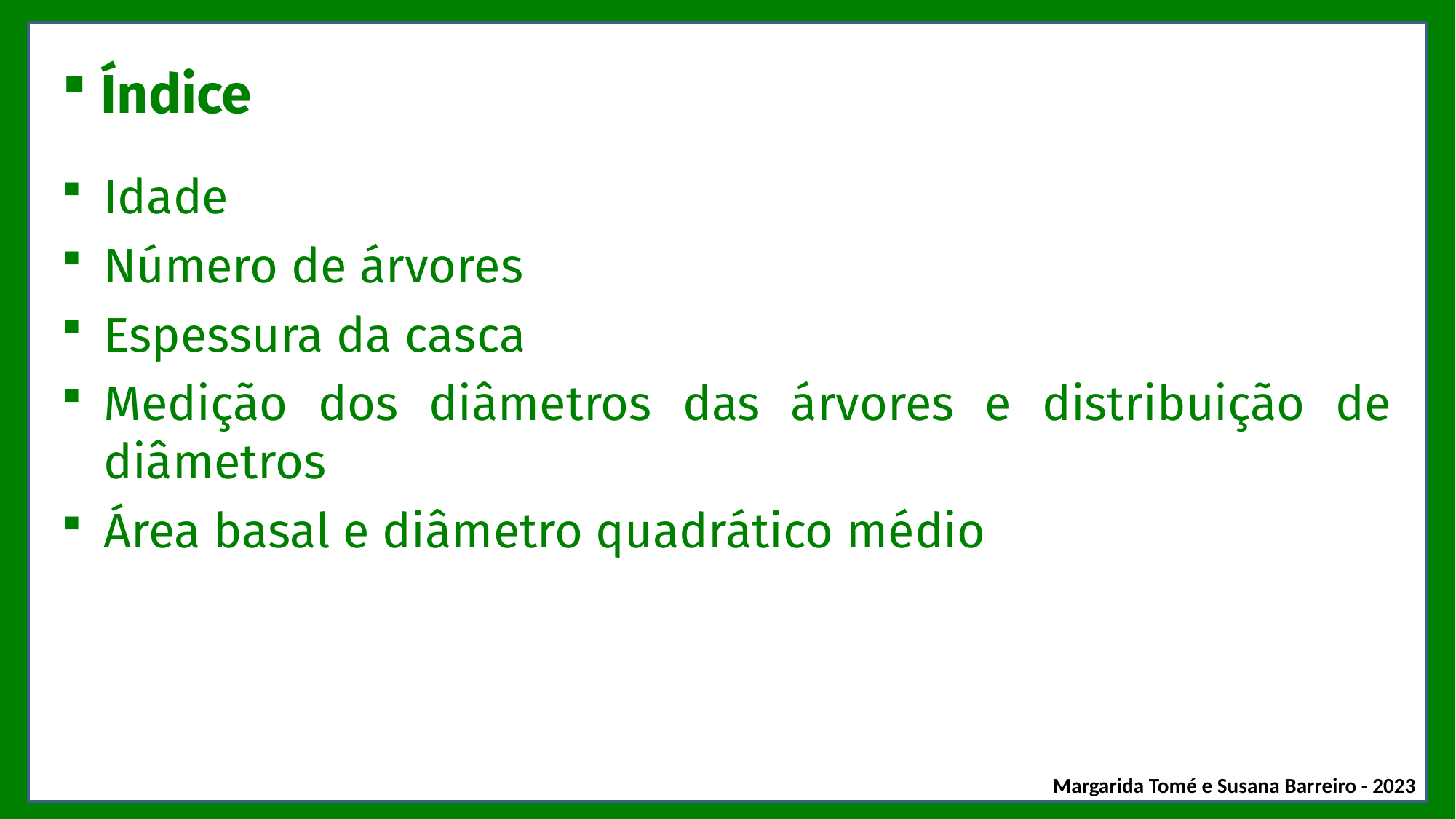

# Índice
Idade
Número de árvores
Espessura da casca
Medição dos diâmetros das árvores e distribuição de diâmetros
Área basal e diâmetro quadrático médio